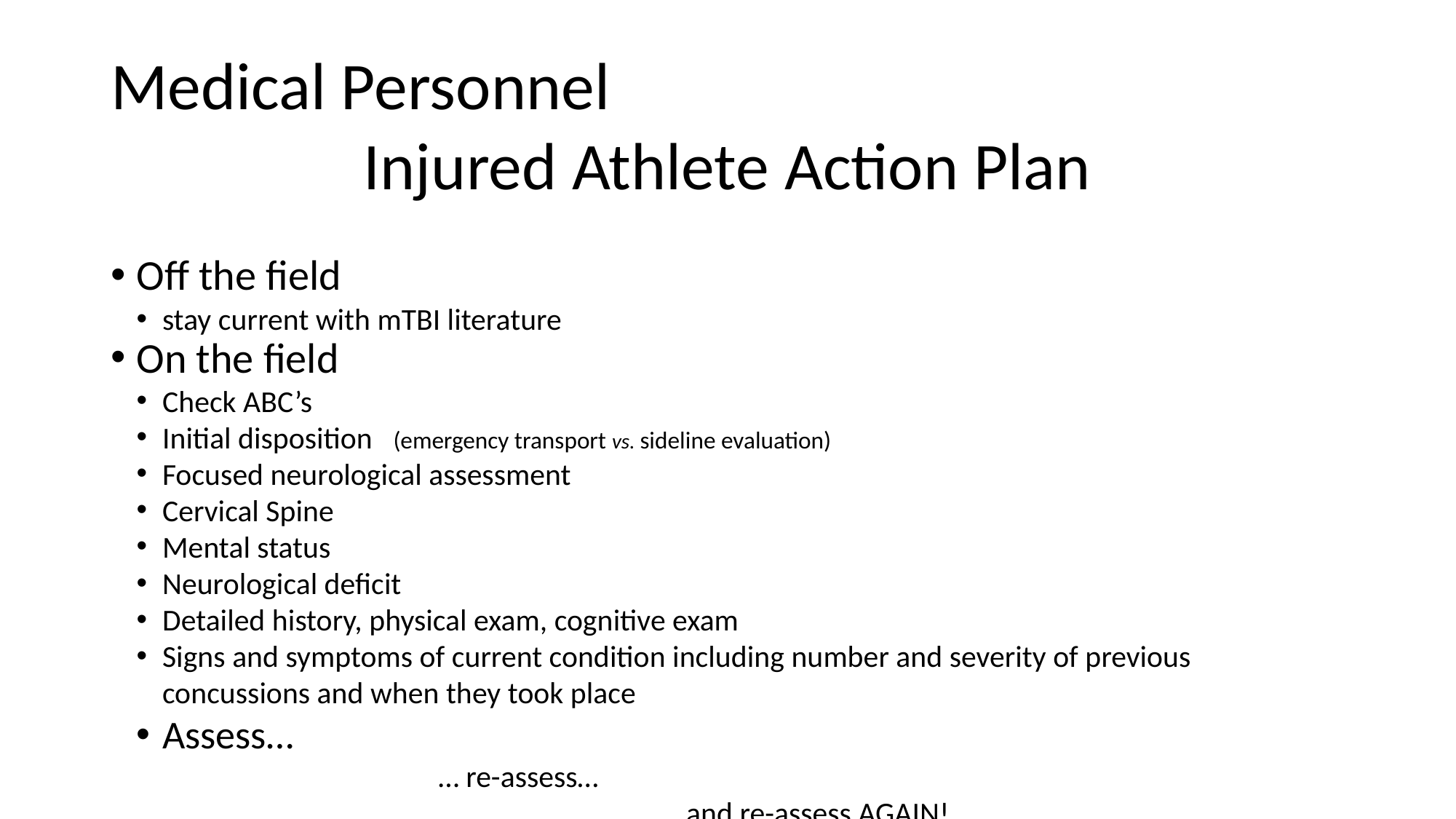

Medical Personnel
Injured Athlete Action Plan
Off the field
stay current with mTBI literature
On the field
Check ABC’s
Initial disposition   (emergency transport vs. sideline evaluation)
Focused neurological assessment
Cervical Spine
Mental status
Neurological deficit
Detailed history, physical exam, cognitive exam
Signs and symptoms of current condition including number and severity of previous concussions and when they took place
Assess…
			… re-assess…
					... and re-assess AGAIN!